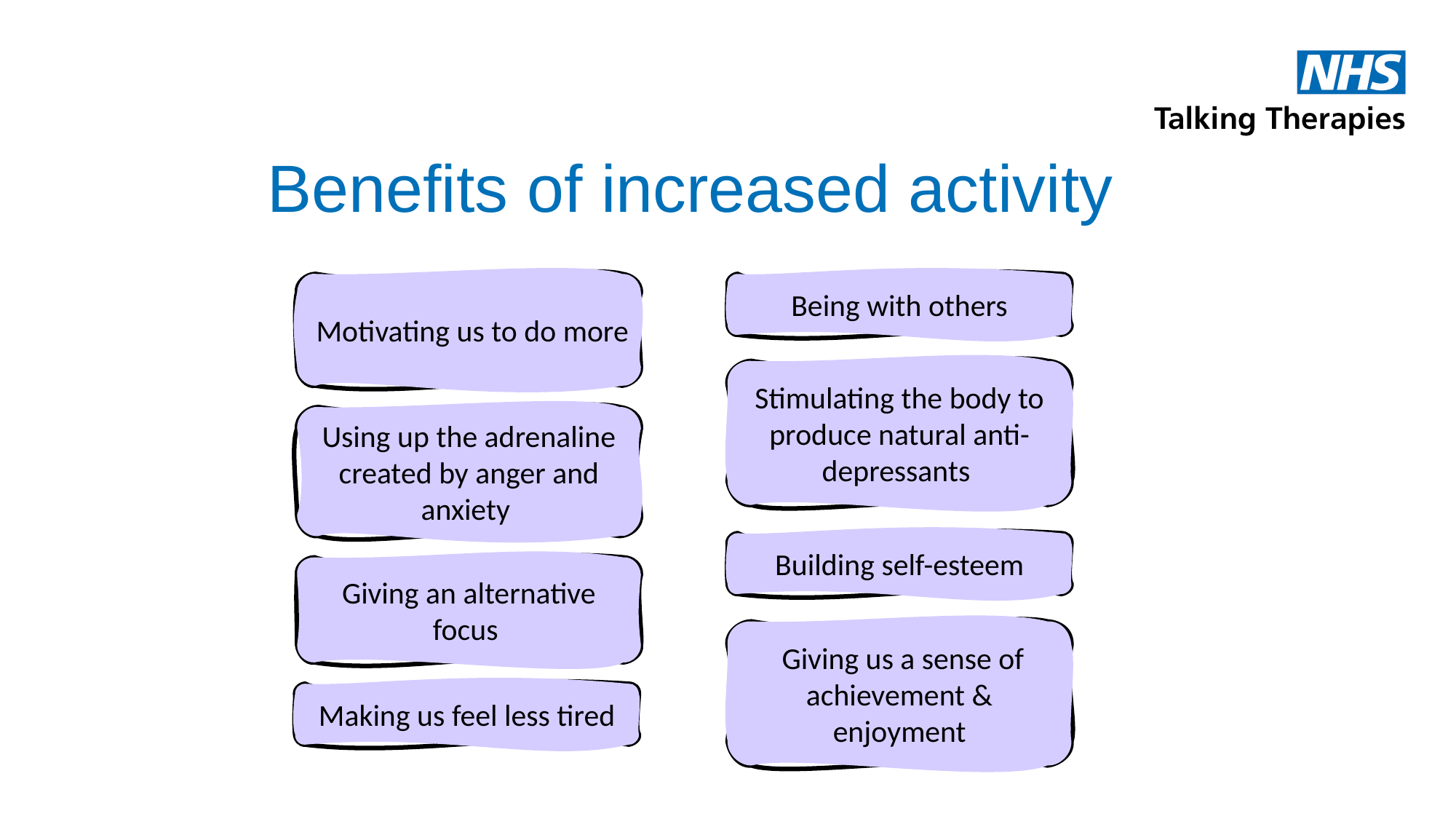

# Benefits of increased activity
 Motivating us to do more
Using up the adrenaline created by anger and anxiety
Giving an alternative focus
 Making us feel less tired
 Being with others
Stimulating the body to produce natural anti-depressants
 Building self-esteem
 Giving us a sense of achievement & enjoyment